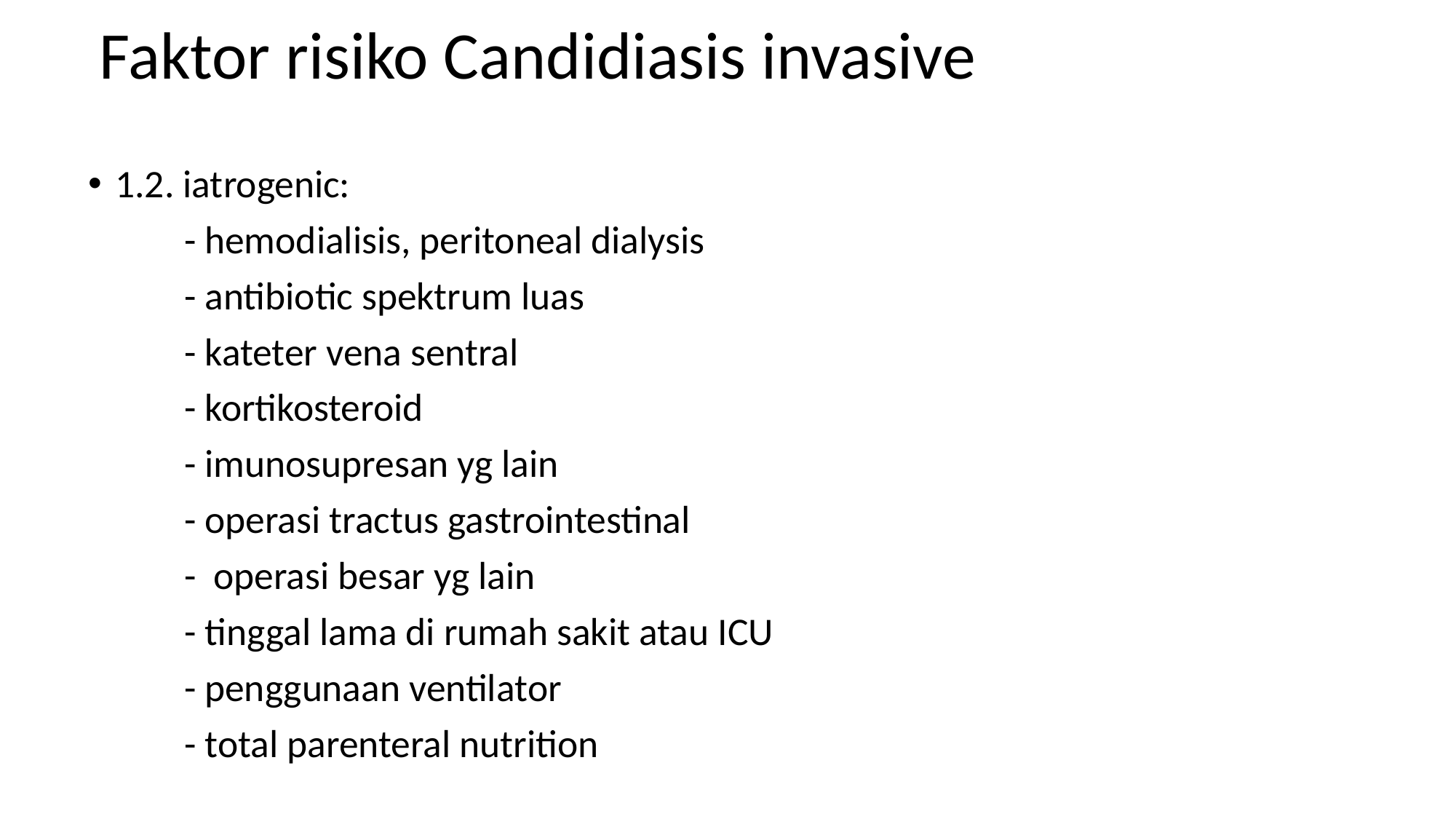

# Faktor risiko Candidiasis invasive
1.2. iatrogenic:
           - hemodialisis, peritoneal dialysis
           - antibiotic spektrum luas
           - kateter vena sentral
           - kortikosteroid
           - imunosupresan yg lain
           - operasi tractus gastrointestinal
           -  operasi besar yg lain
           - tinggal lama di rumah sakit atau ICU
           - penggunaan ventilator
           - total parenteral nutrition